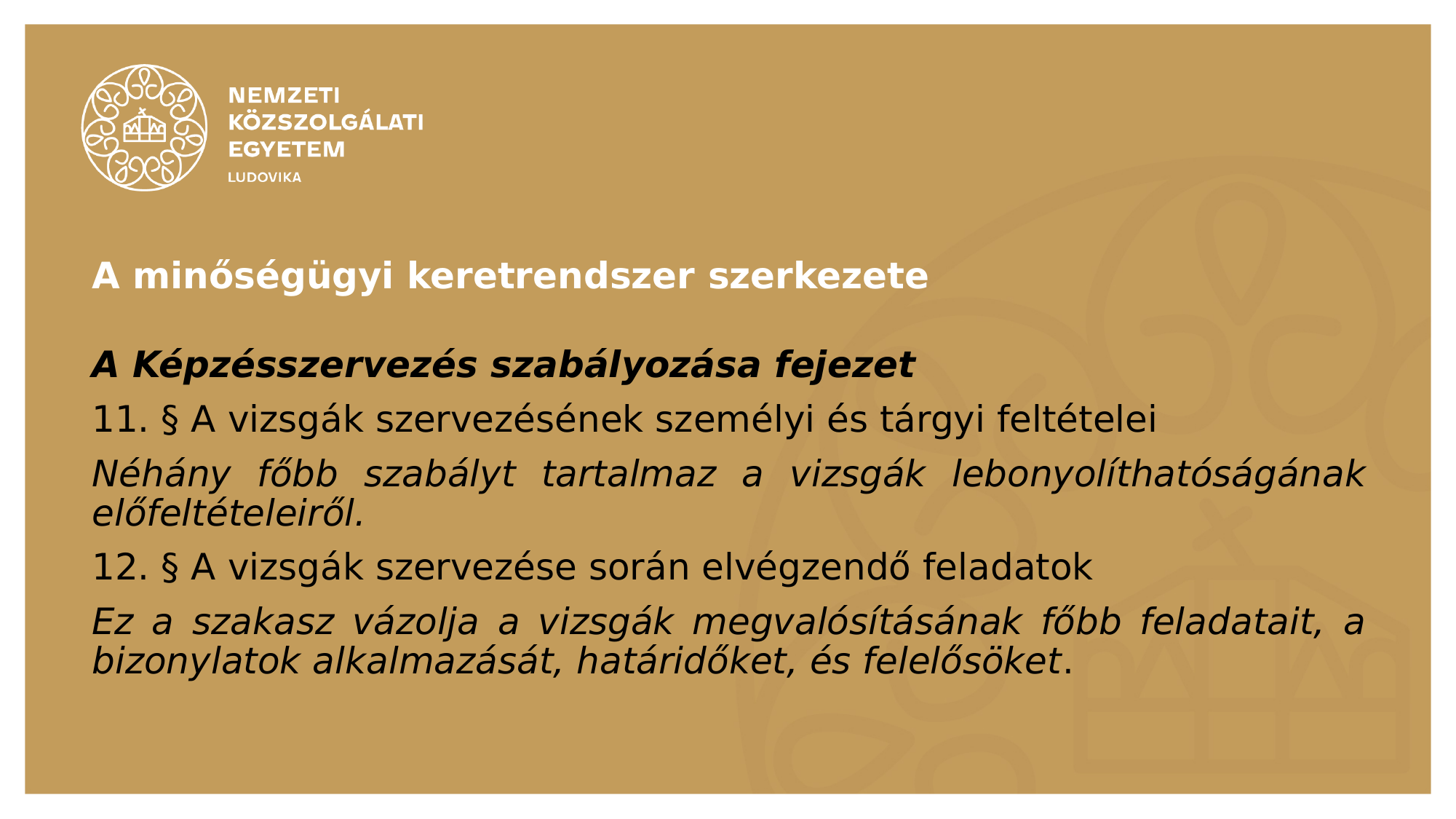

# A minőségügyi keretrendszer szerkezete
A Képzésszervezés szabályozása fejezet
11. § A vizsgák szervezésének személyi és tárgyi feltételei
Néhány főbb szabályt tartalmaz a vizsgák lebonyolíthatóságának előfeltételeiről.
12. § A vizsgák szervezése során elvégzendő feladatok
Ez a szakasz vázolja a vizsgák megvalósításának főbb feladatait, a bizonylatok alkalmazását, határidőket, és felelősöket.